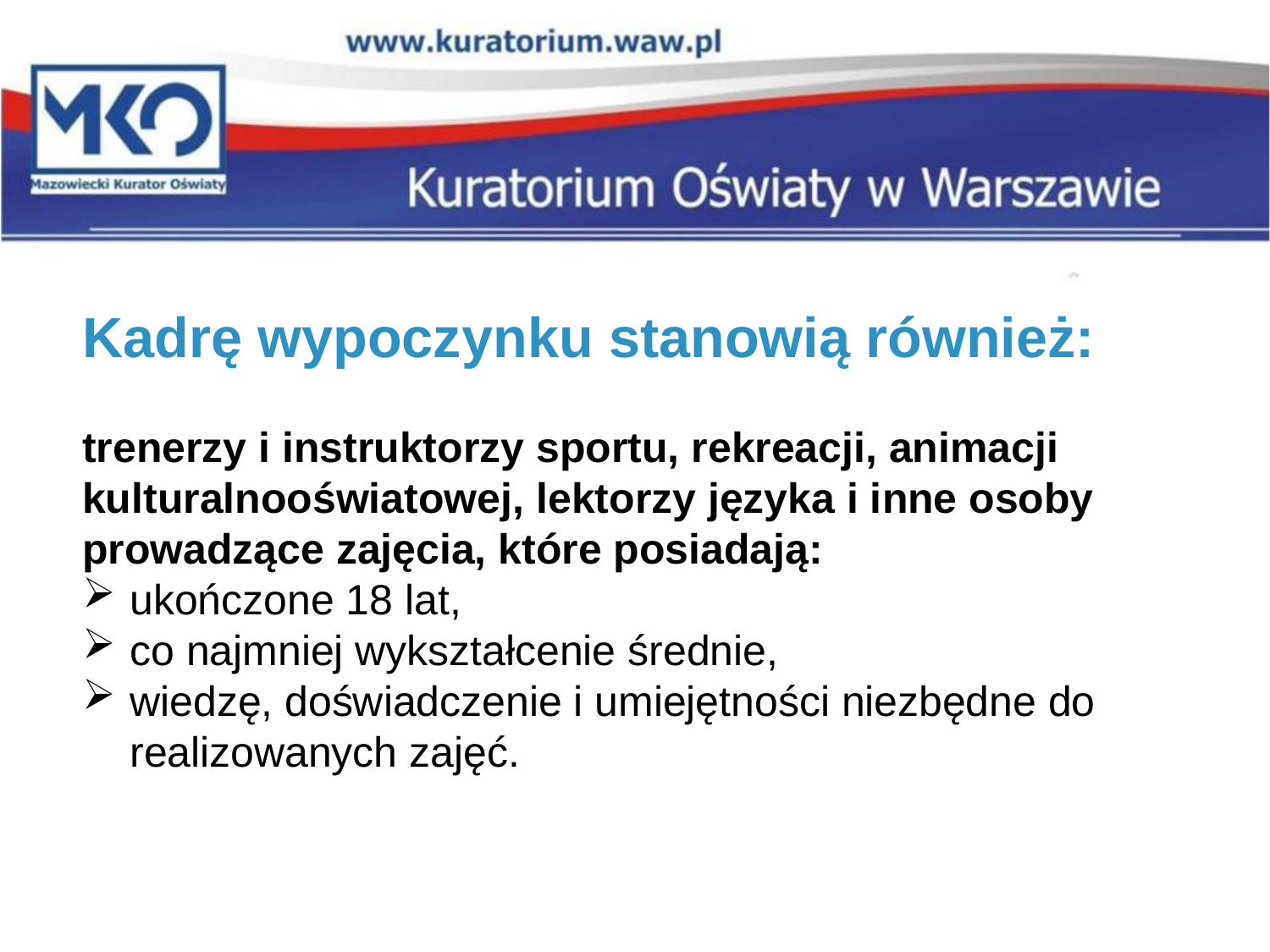

Kadrę wypoczynku stanowią również:

trenerzy i instruktorzy sportu, rekreacji, animacji kulturalnooświatowej, lektorzy języka i inne osoby prowadzące zajęcia, które posiadają:
ukończone 18 lat,
co najmniej wykształcenie średnie,
wiedzę, doświadczenie i umiejętności niezbędne do realizowanych zajęć.